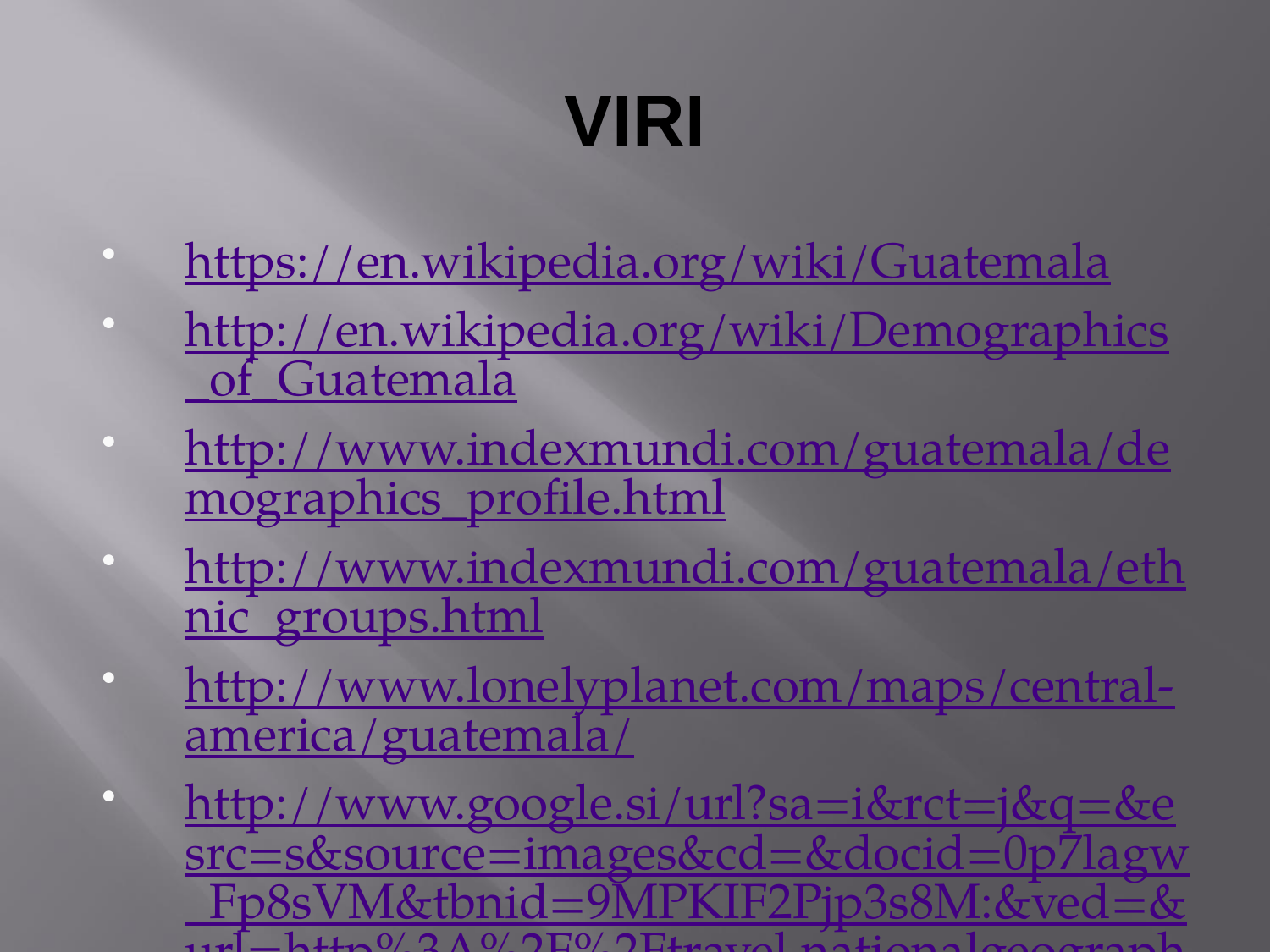

# VIRI
https://en.wikipedia.org/wiki/Guatemala
http://en.wikipedia.org/wiki/Demographics_of_Guatemala
http://www.indexmundi.com/guatemala/demographics_profile.html
http://www.indexmundi.com/guatemala/ethnic_groups.html
http://www.lonelyplanet.com/maps/central-america/guatemala/
http://www.google.si/url?sa=i&rct=j&q=&esrc=s&source=images&cd=&docid=0p7lagw_Fp8sVM&tbnid=9MPKIF2Pjp3s8M:&ved=&url=http%3A%2F%2Ftravel.nationalgeographic.com%2Ftravel%2Fcountries%2Fguatemala-guide%2F&ei=tOpqUcGyOqaS7AaCxYDoAw&bvm=bv.45175338,d.ZGU&psig=AFQjCNHO8WTi4xtbqeIfMN0alqjBVXDeFA&ust=1366047797305377
http://kairosphotos.photoshelter.com/image/I0000CxMygCZ5qy8